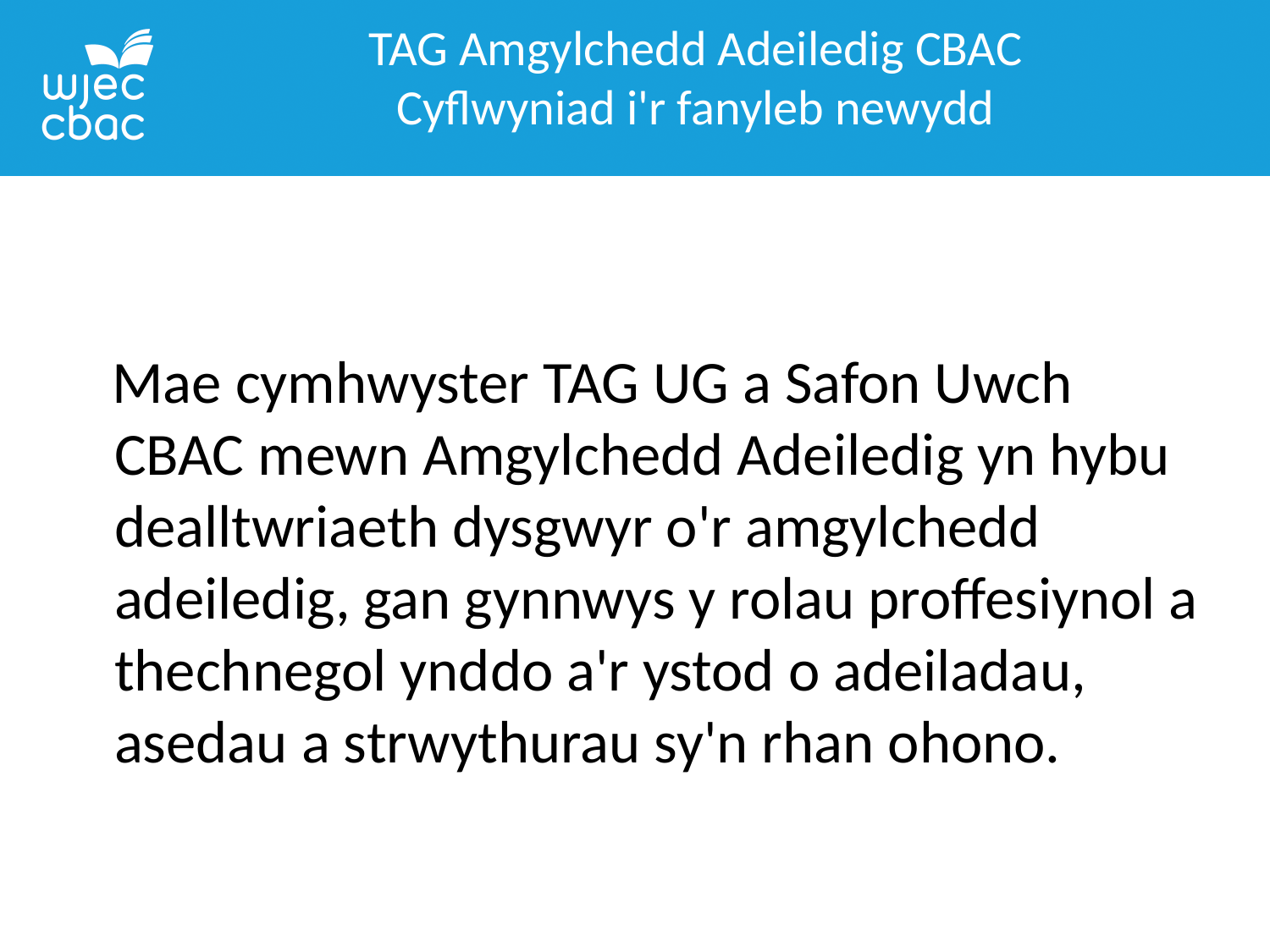

TAG Amgylchedd Adeiledig CBAC
Cyflwyniad i'r fanyleb newydd

     Mae cymhwyster TAG UG a Safon Uwch
CBAC mewn Amgylchedd Adeiledig yn hybu dealltwriaeth dysgwyr o'r amgylchedd adeiledig, gan gynnwys y rolau proffesiynol a thechnegol ynddo a'r ystod o adeiladau, asedau a strwythurau sy'n rhan ohono.